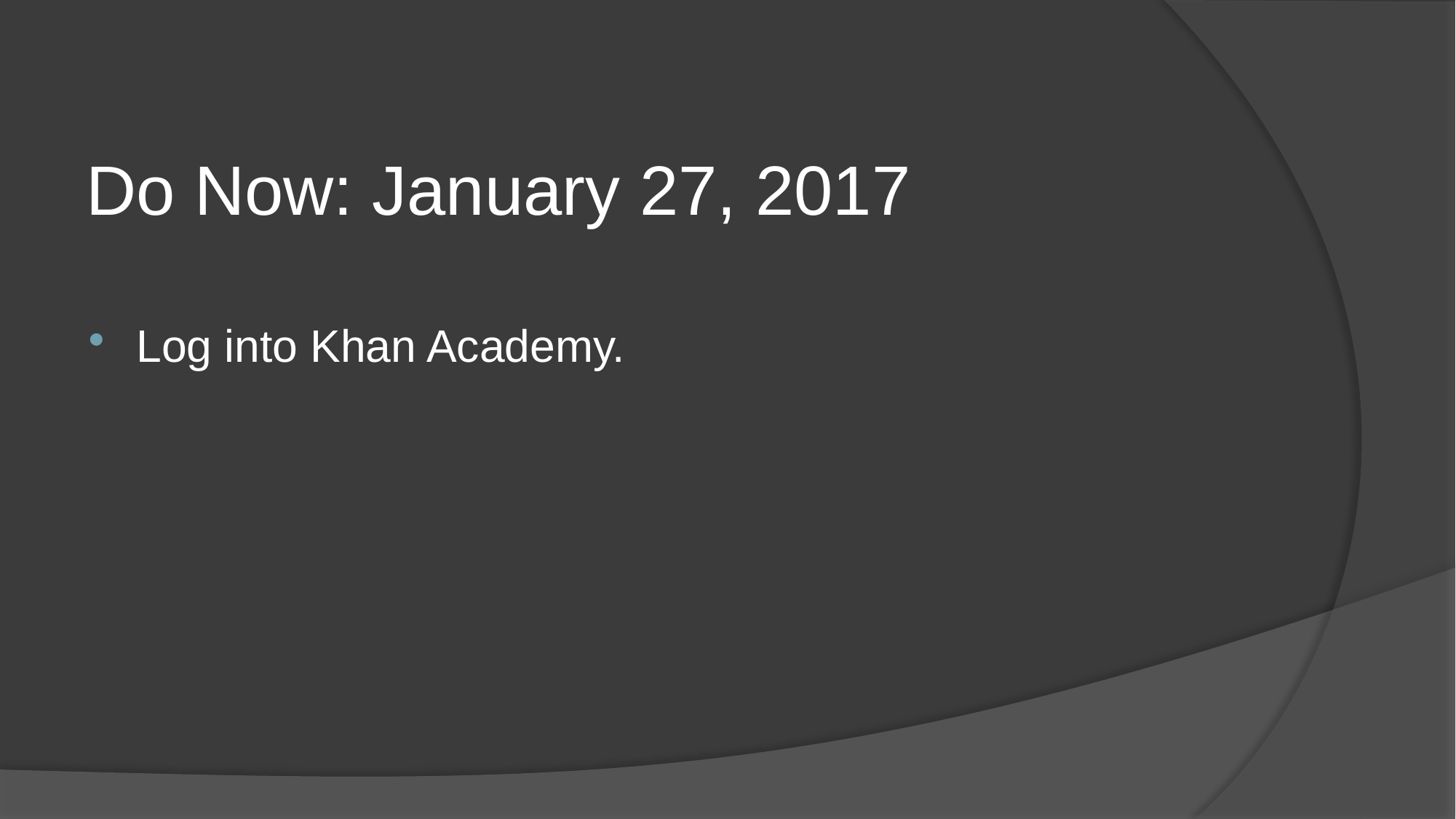

# Do Now: January 27, 2017
Log into Khan Academy.